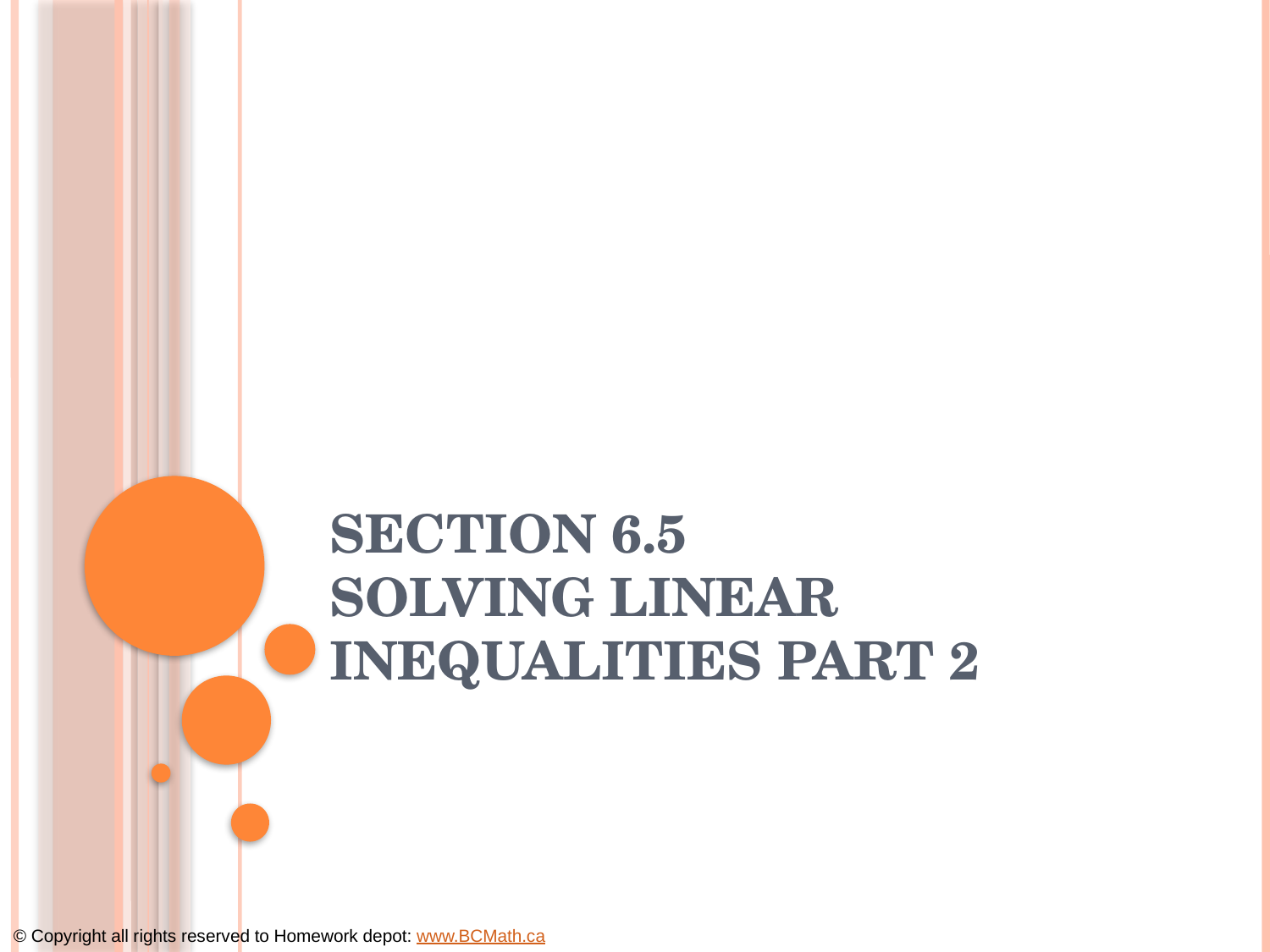

# Section 6.5 Solving Linear Inequalities Part 2

© Copyright all rights reserved to Homework depot: www.BCMath.ca